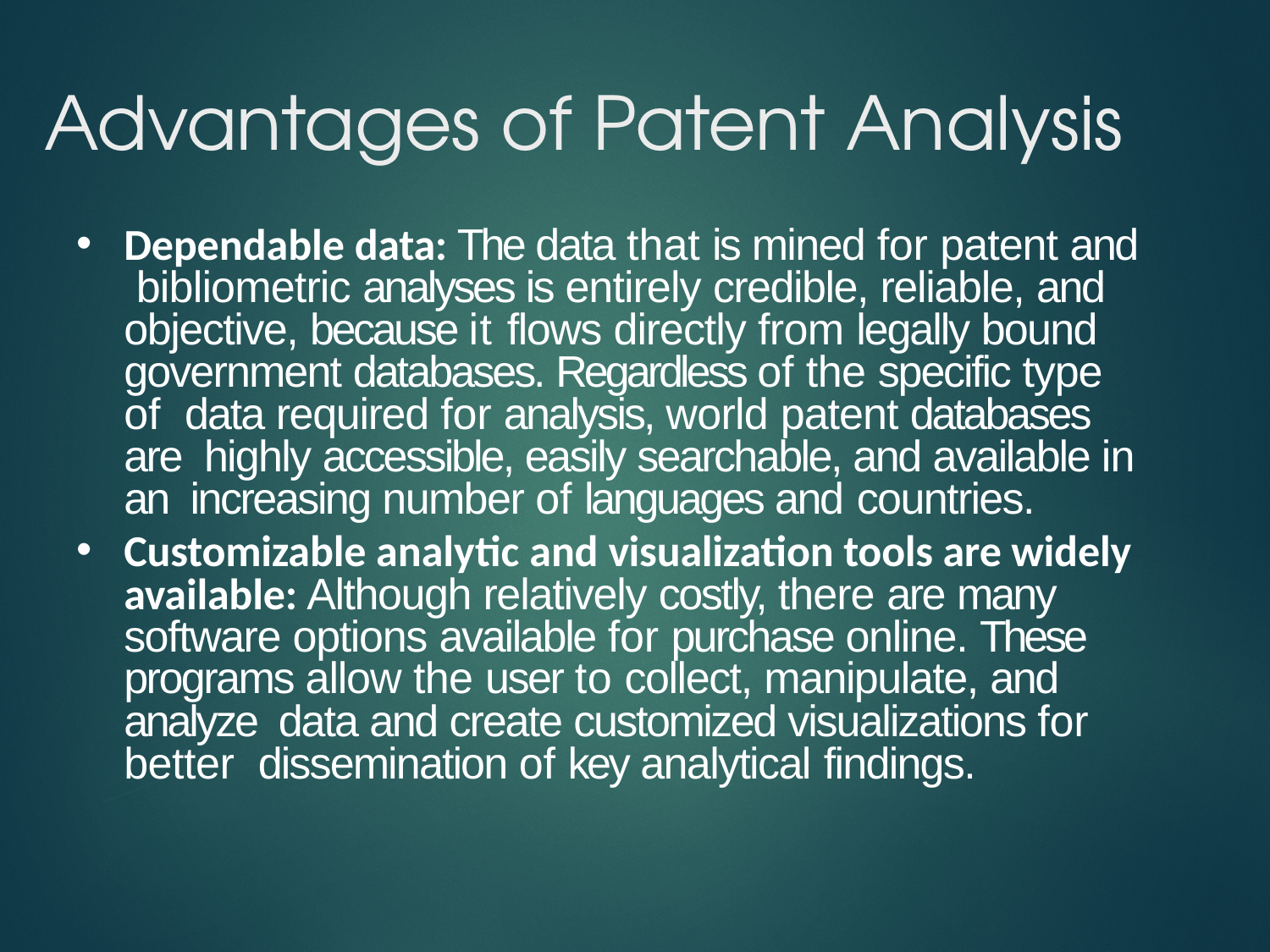

# Advantages of Patent Analysis
Dependable data: The data that is mined for patent and  bibliometric analyses is entirely credible, reliable, and  objective, because it flows directly from legally bound  government databases. Regardless of the specific type of  data required for analysis, world patent databases are  highly accessible, easily searchable, and available in an  increasing number of languages and countries.
Customizable analytic and visualization tools are widely  available: Although relatively costly, there are many  software options available for purchase online. These  programs allow the user to collect, manipulate, and analyze  data and create customized visualizations for better  dissemination of key analytical findings.